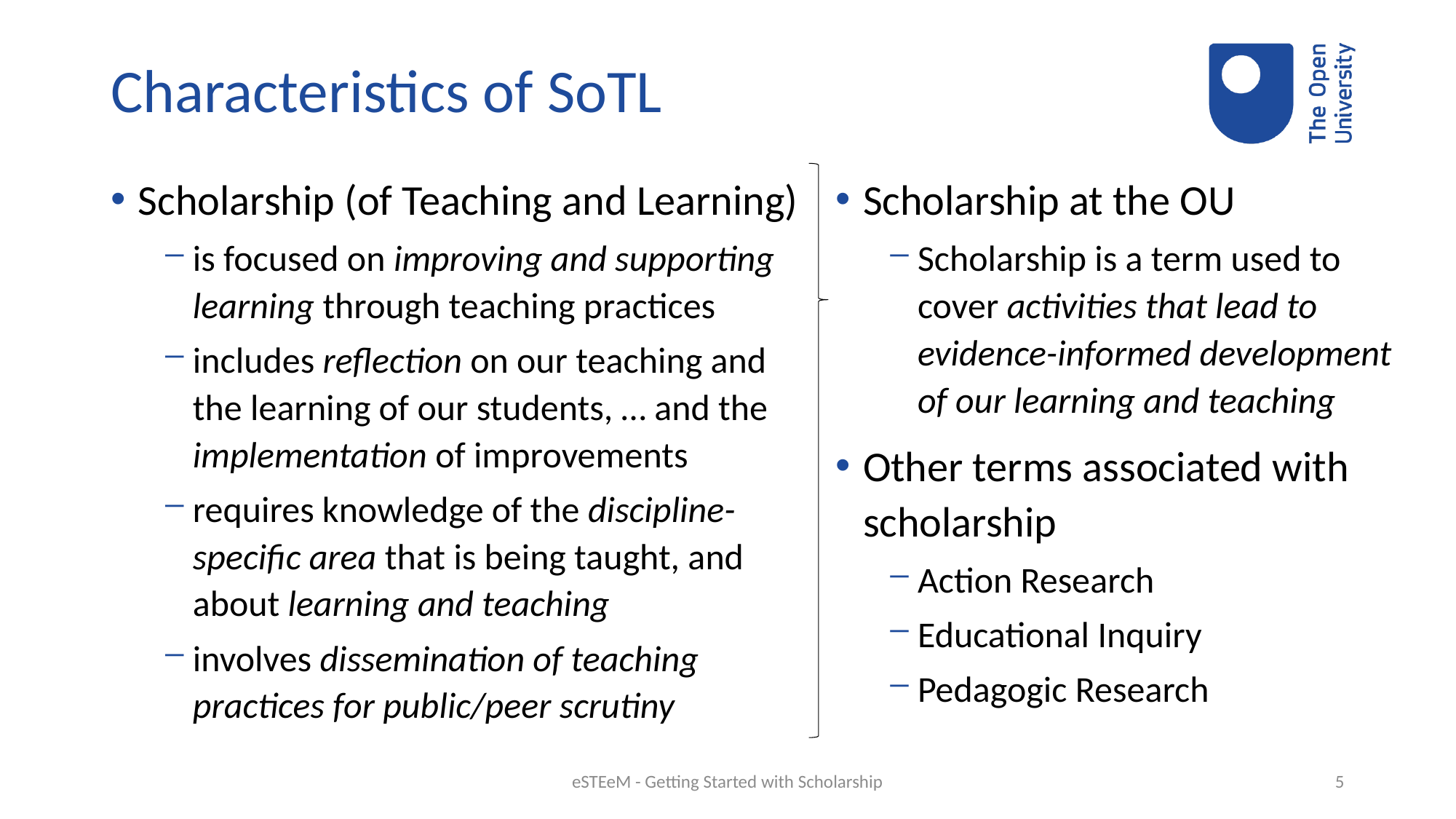

# Characteristics of SoTL
Scholarship (of Teaching and Learning)
is focused on improving and supporting learning through teaching practices
includes reflection on our teaching and the learning of our students, … and the implementation of improvements
requires knowledge of the discipline-specific area that is being taught, and about learning and teaching
involves dissemination of teaching practices for public/peer scrutiny

Scholarship at the OU
Scholarship is a term used to cover activities that lead to evidence-informed development of our learning and teaching
Other terms associated with scholarship
Action Research
Educational Inquiry
Pedagogic Research
eSTEeM - Getting Started with Scholarship
5